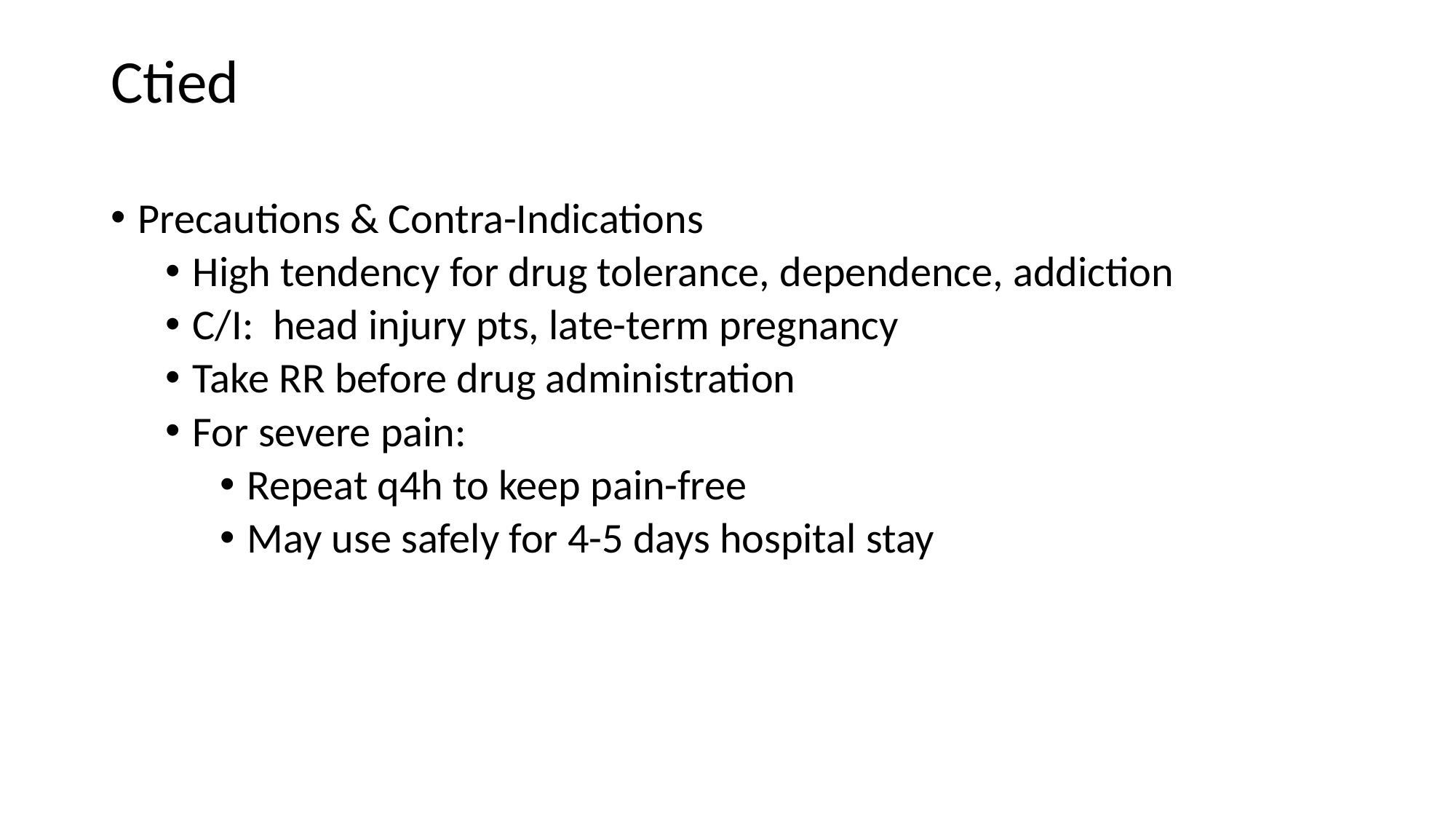

# Ctied
Precautions & Contra-Indications
High tendency for drug tolerance, dependence, addiction
C/I:  head injury pts, late-term pregnancy
Take RR before drug administration
For severe pain:
Repeat q4h to keep pain-free
May use safely for 4-5 days hospital stay